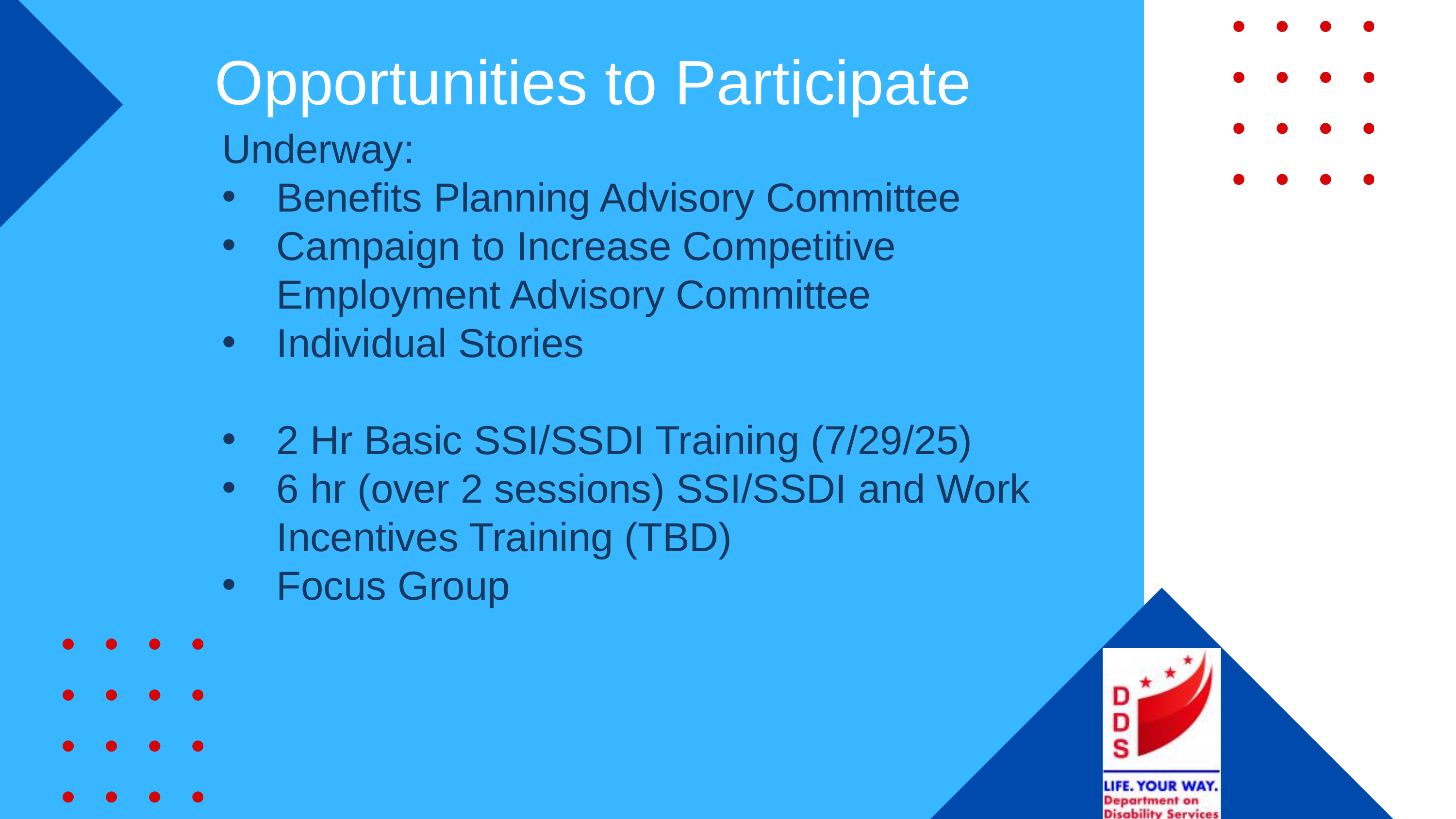

Opportunities to Participate
Underway:
Benefits Planning Advisory Committee
Campaign to Increase Competitive Employment Advisory Committee
Individual Stories

2 Hr Basic SSI/SSDI Training (7/29/25)
6 hr (over 2 sessions) SSI/SSDI and Work Incentives Training (TBD)
Focus Group